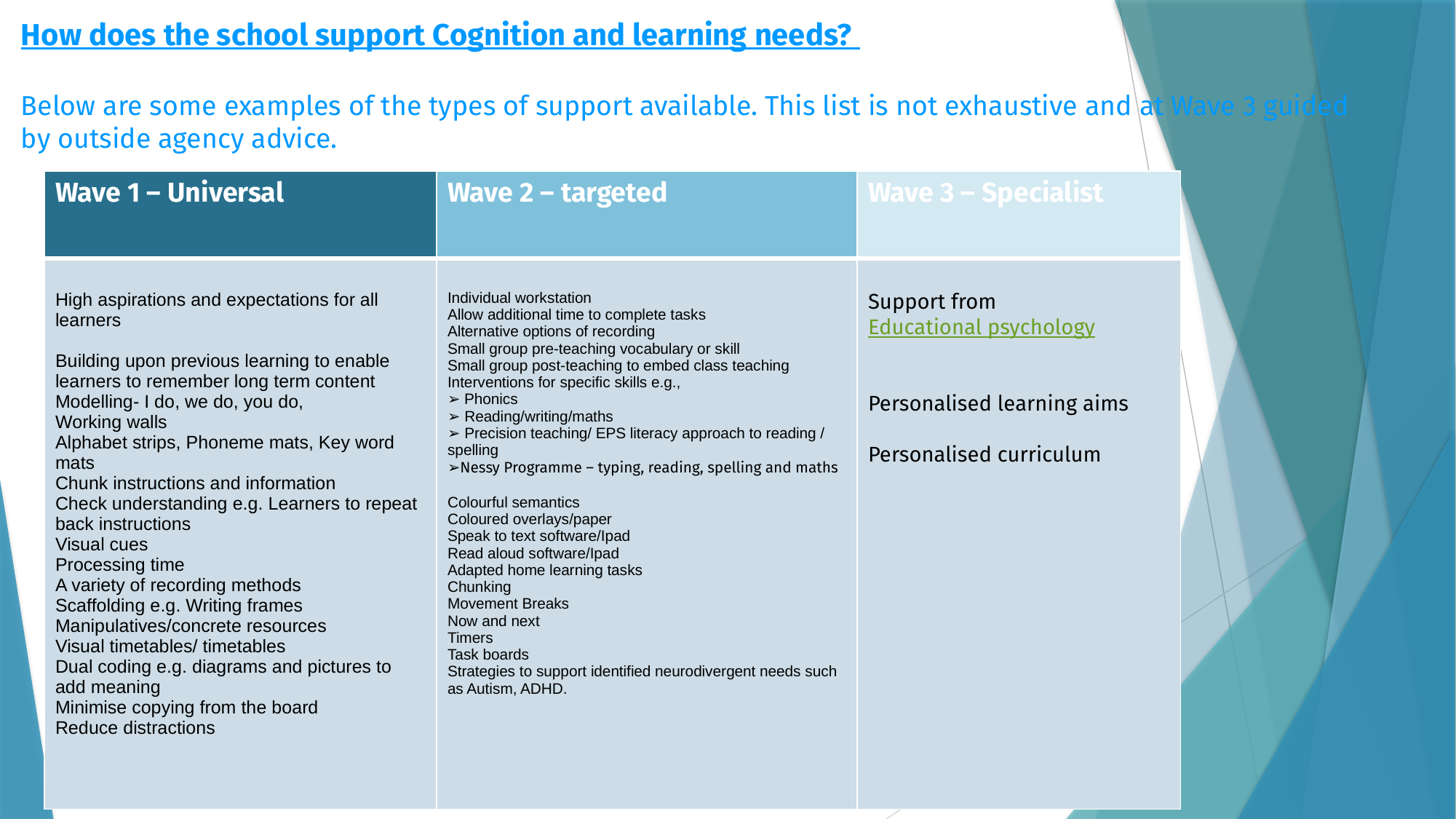

How does the school support Cognition and learning needs?

Below are some examples of the types of support available. This list is not exhaustive and at Wave 3 guided by outside agency advice.
| Wave 1 – Universal | Wave 2 – targeted | Wave 3 – Specialist |
| --- | --- | --- |
| High aspirations and expectations for all learners Building upon previous learning to enable learners to remember long term content Modelling- I do, we do, you do, Working walls Alphabet strips, Phoneme mats, Key word mats Chunk instructions and information Check understanding e.g. Learners to repeat back instructions Visual cues Processing time A variety of recording methods Scaffolding e.g. Writing frames Manipulatives/concrete resources Visual timetables/ timetables Dual coding e.g. diagrams and pictures to add meaning Minimise copying from the board Reduce distractions | Individual workstation Allow additional time to complete tasks Alternative options of recording Small group pre-teaching vocabulary or skill Small group post-teaching to embed class teaching Interventions for specific skills e.g., ➢ Phonics ➢ Reading/writing/maths ➢ Precision teaching/ EPS literacy approach to reading / spelling ➢Nessy Programme – typing, reading, spelling and maths Colourful semantics Coloured overlays/paper Speak to text software/Ipad Read aloud software/Ipad Adapted home learning tasks Chunking Movement Breaks Now and next Timers Task boards Strategies to support identified neurodivergent needs such as Autism, ADHD. | Support from Educational psychology Personalised learning aims Personalised curriculum |